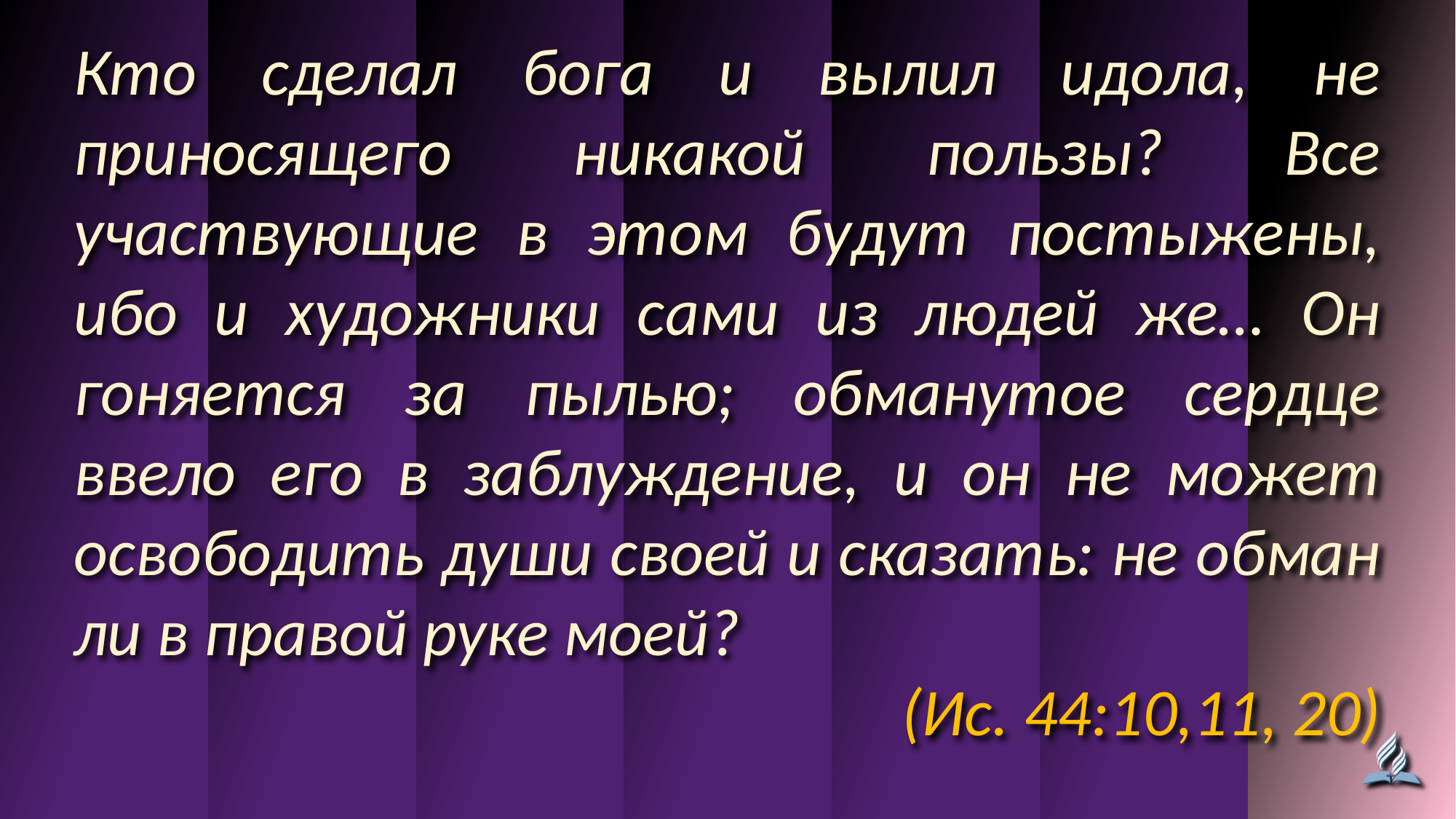

Кто сделал бога и вылил идола, не приносящего никакой пользы? Все участвующие в этом будут постыжены, ибо и художники сами из людей же… Он гоняется за пылью; обманутое сердце ввело его в заблуждение, и он не может освободить души своей и сказать: не обман ли в правой руке моей?
(Ис. 44:10,11, 20)